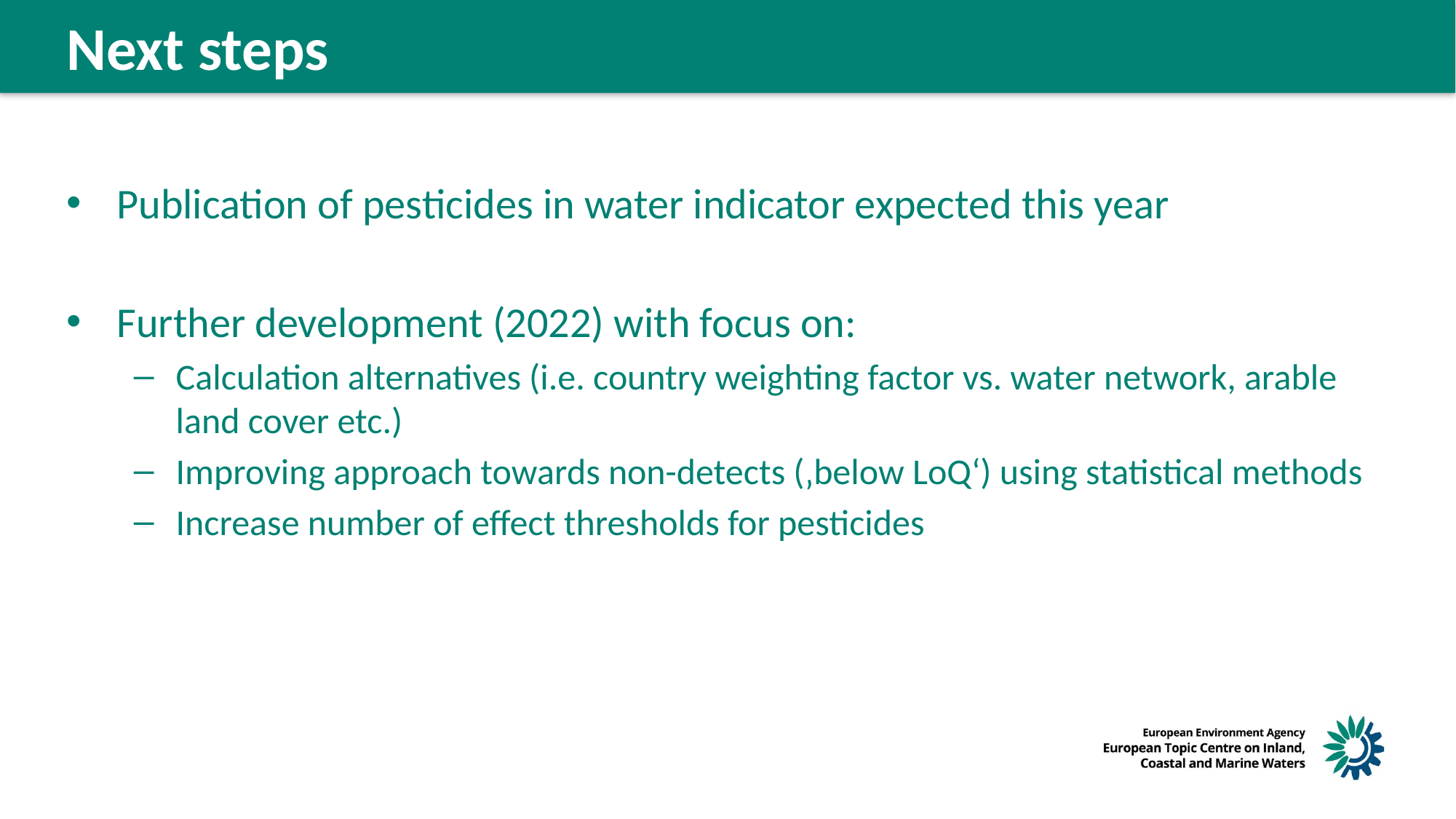

Next steps
Publication of pesticides in water indicator expected this year

Further development (2022) with focus on:
Calculation alternatives (i.e. country weighting factor vs. water network, arable land cover etc.)
Improving approach towards non-detects (‚below LoQ‘) using statistical methods
Increase number of effect thresholds for pesticides